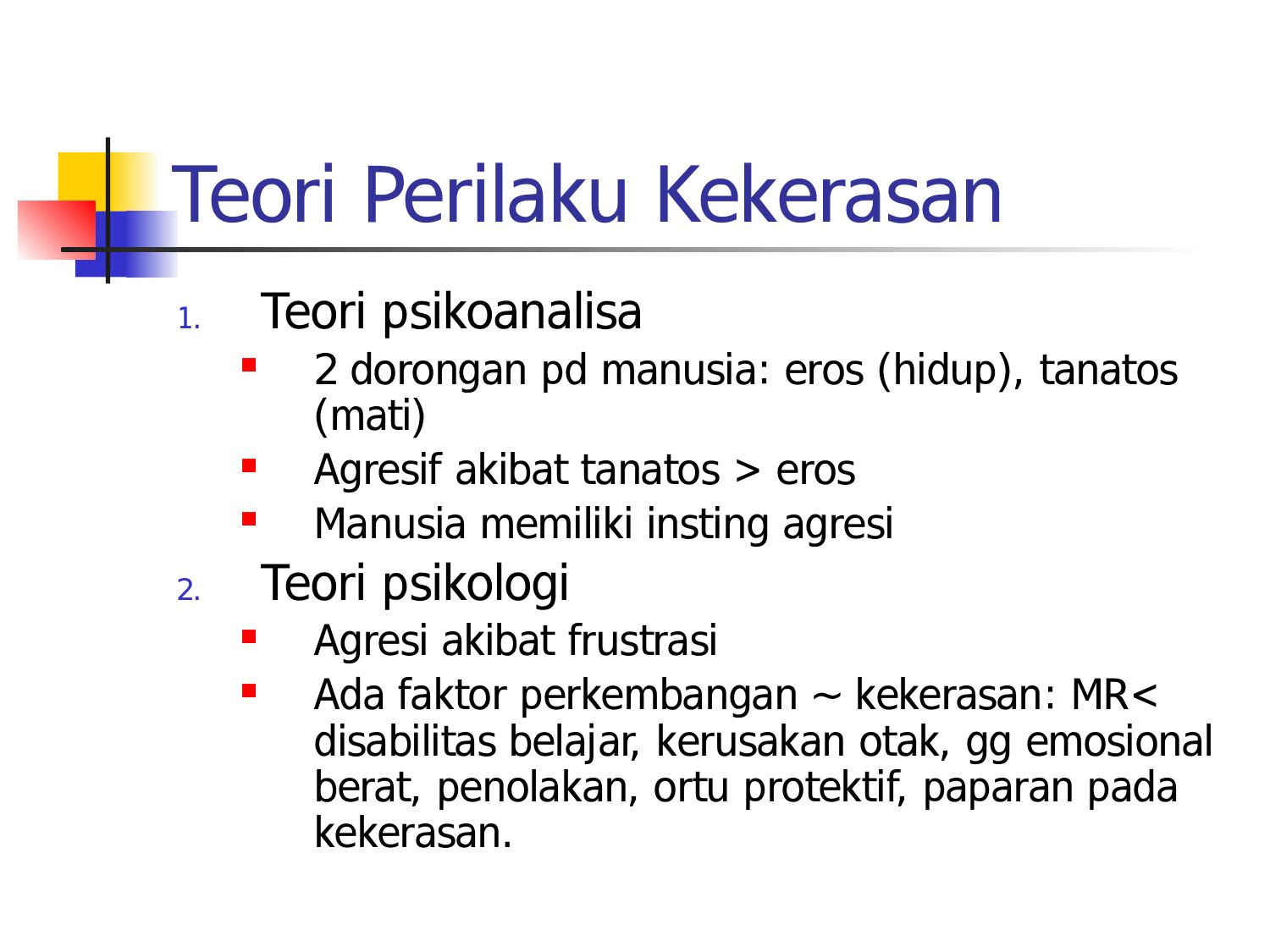

# Teori Perilaku Kekerasan
Teori psikoanalisa
2 dorongan pd manusia: eros (hidup), tanatos (mati)
Agresif akibat tanatos > eros
Manusia memiliki insting agresi
Teori psikologi
Agresi akibat frustrasi
Ada faktor perkembangan ~ kekerasan: MR< disabilitas belajar, kerusakan otak, gg emosional berat, penolakan, ortu protektif, paparan pada kekerasan.